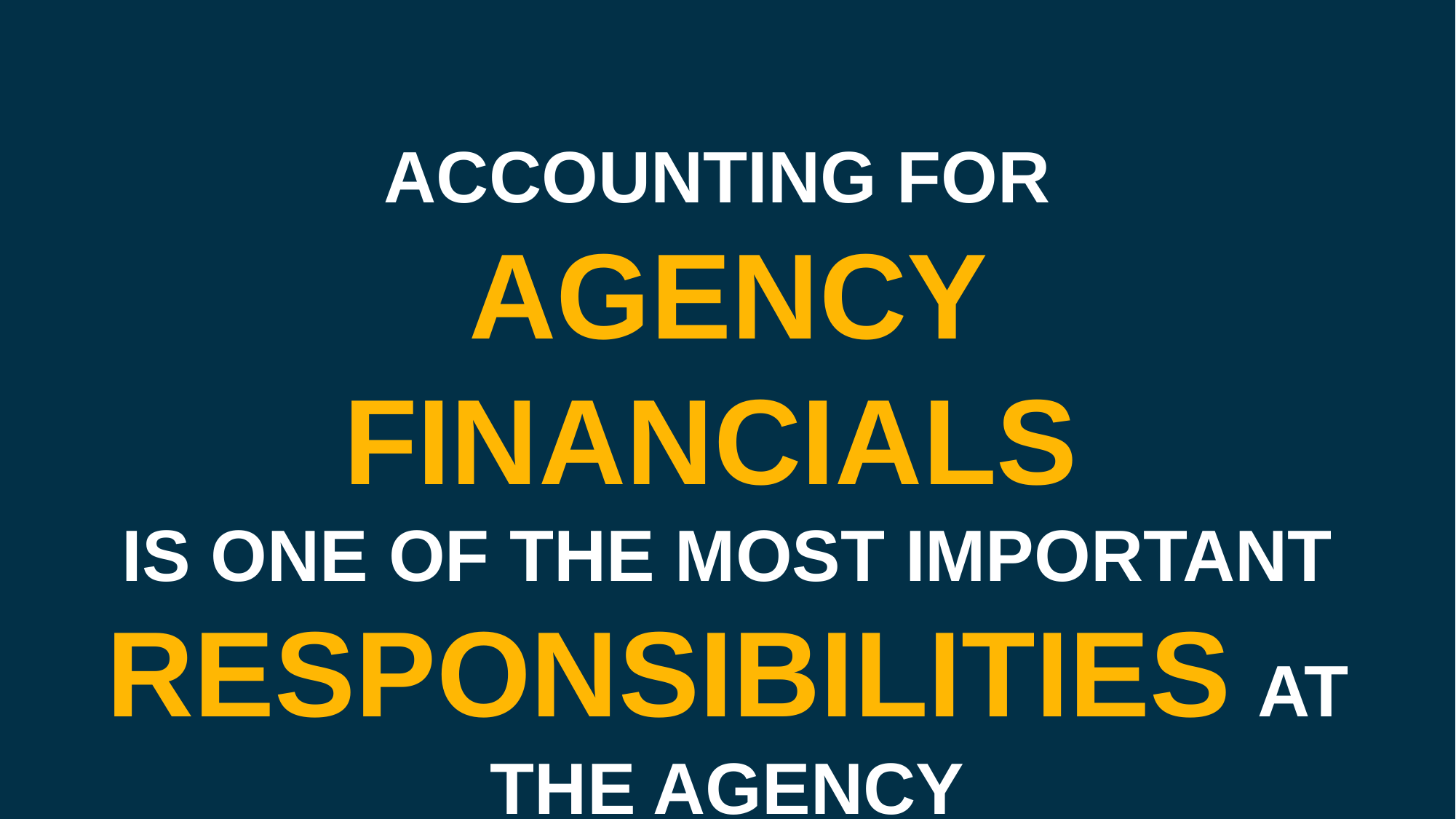

ACCOUNTING FOR
AGENCY FINANCIALS
IS ONE OF THE MOST IMPORTANT RESPONSIBILITIES AT THE AGENCY